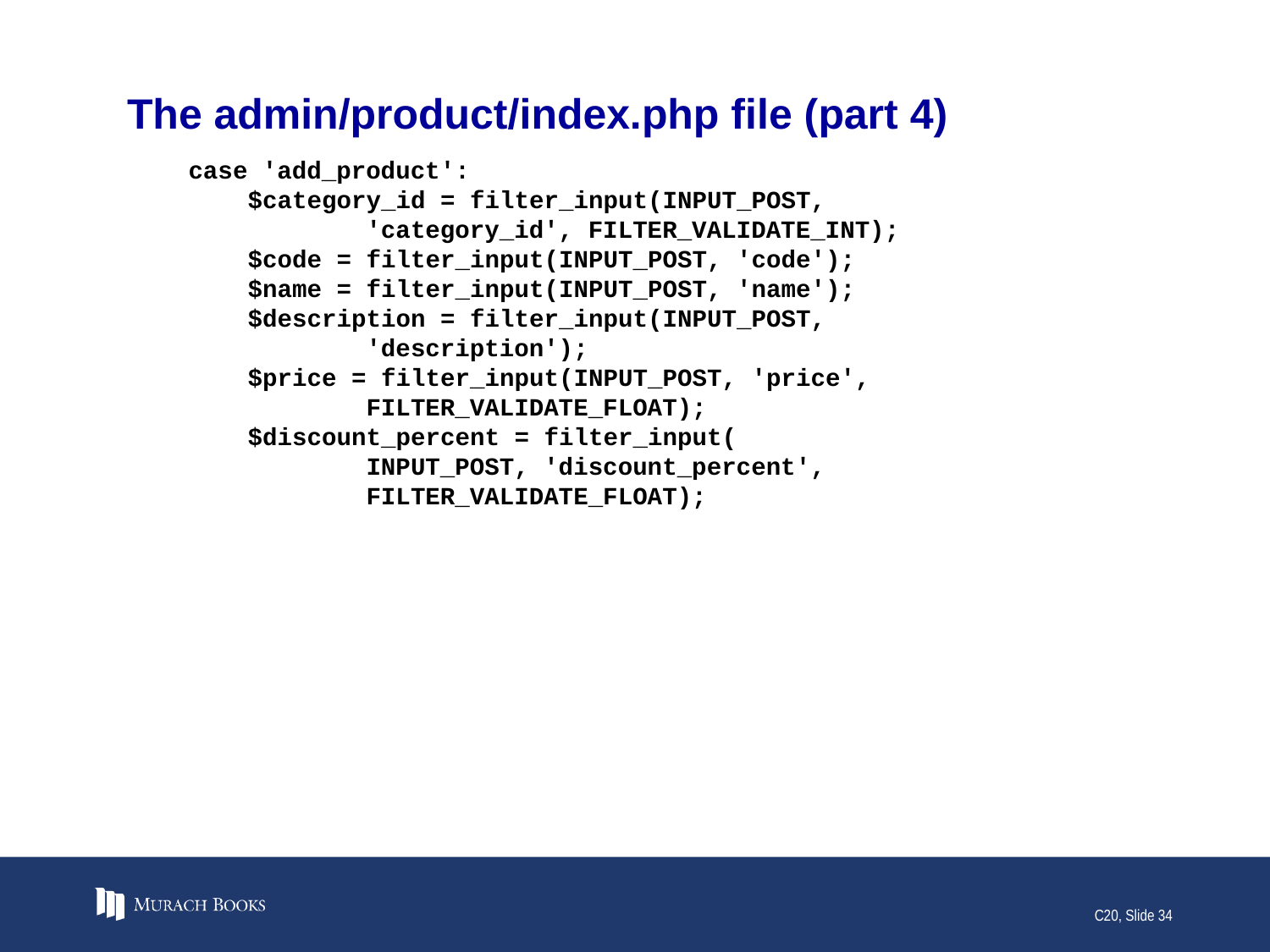

# The admin/product/index.php file (part 4)
    case 'add_product':
        $category_id = filter_input(INPUT_POST,
                'category_id', FILTER_VALIDATE_INT);
        $code = filter_input(INPUT_POST, 'code');
        $name = filter_input(INPUT_POST, 'name');
        $description = filter_input(INPUT_POST,
                'description');
        $price = filter_input(INPUT_POST, 'price',
                FILTER_VALIDATE_FLOAT);
        $discount_percent = filter_input(
                INPUT_POST, 'discount_percent',
                FILTER_VALIDATE_FLOAT);

C20, Slide 34